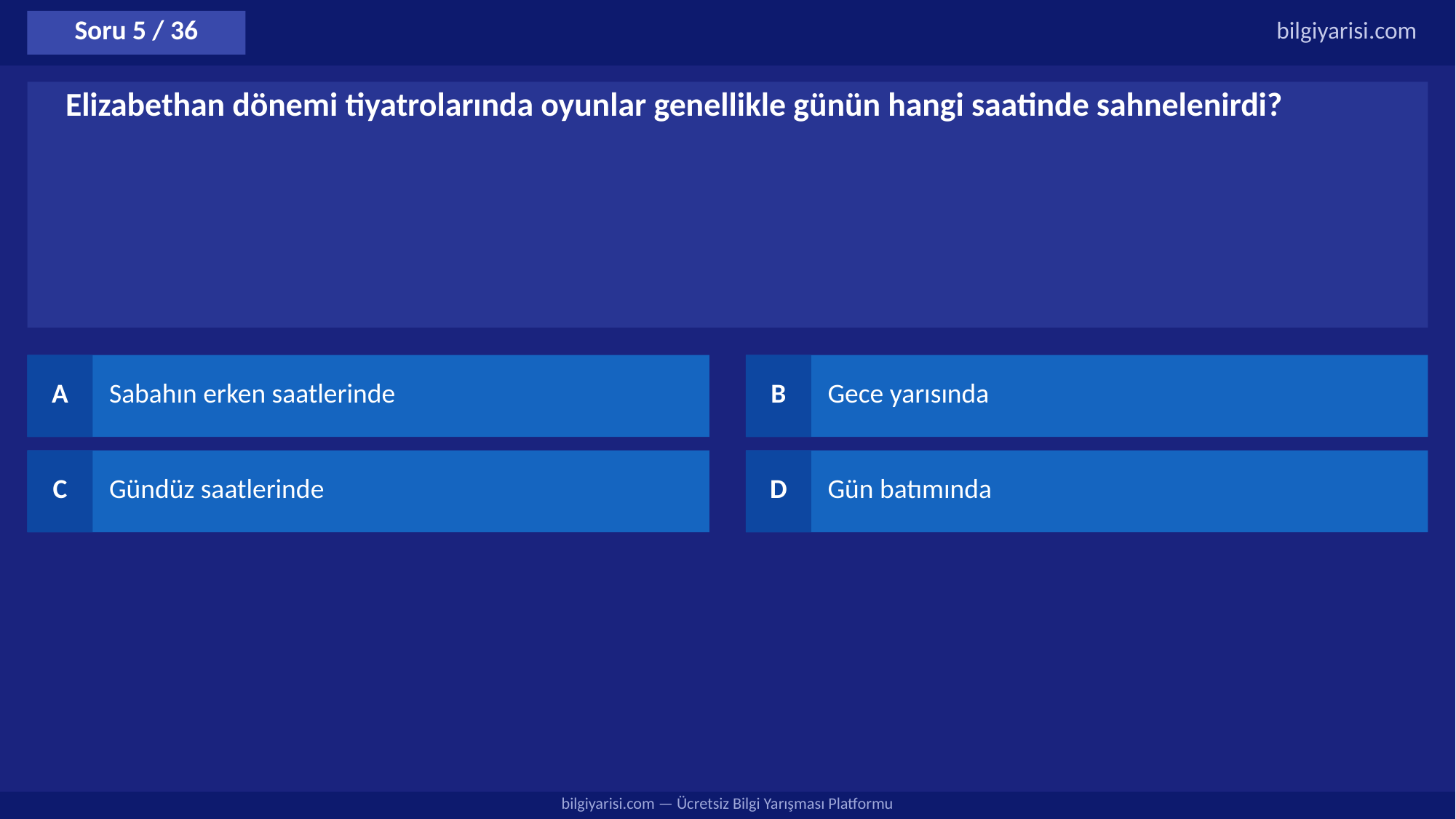

Soru 5 / 36
bilgiyarisi.com

Elizabethan dönemi tiyatrolarında oyunlar genellikle günün hangi saatinde sahnelenirdi?

A
Sabahın erken saatlerinde

B
Gece yarısında

C
Gündüz saatlerinde

D
Gün batımında
bilgiyarisi.com — Ücretsiz Bilgi Yarışması Platformu